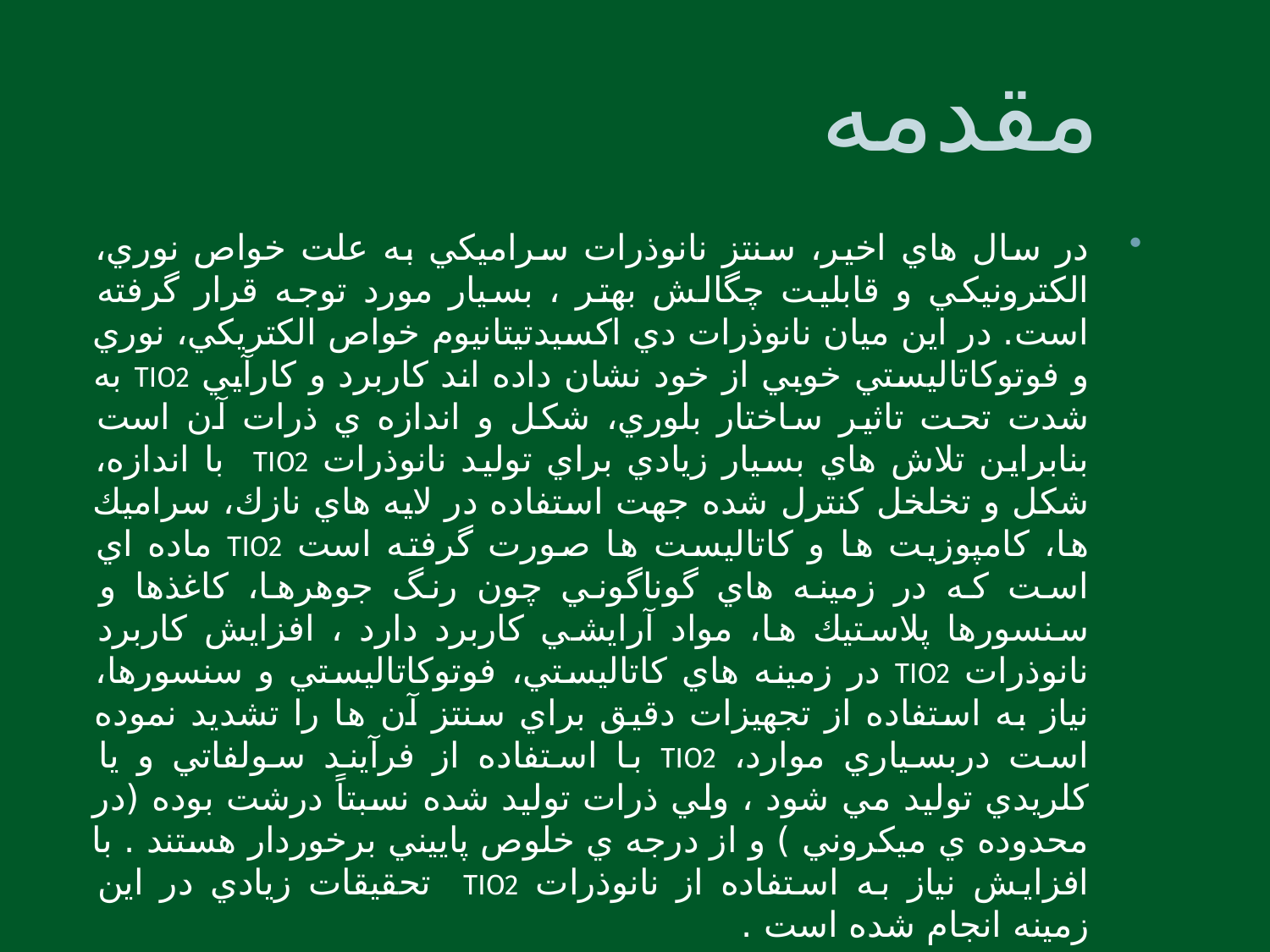

# مقدمه
در سال هاي اخير، سنتز نانوذرات سراميكي به علت خواص نوري، الكترونيكي و قابليت چگالش بهتر ، بسيار مورد توجه قرار گرفته است. در اين ميان نانوذرات دي اكسيدتيتانيوم خواص الكتريكي، نوري و فوتوكاتاليستي خوبي از خود نشان داده اند كاربرد و كارآيي TIO2 به شدت تحت تاثير ساختار بلوري، شكل و اندازه ي ذرات آن است بنابراين تلاش هاي بسيار زيادي براي توليد نانوذرات TIO2  با اندازه، شكل و تخلخل كنترل شده جهت استفاده در لايه هاي نازك، سراميك ها، كامپوزيت ها و كاتاليست ها صورت گرفته است TIO2 ماده اي است كه در زمينه هاي گوناگوني چون رنگ جوهرها، كاغذها و سنسورها پلاستيك ها، مواد آرايشي كاربرد دارد ، افزايش كاربرد نانوذرات TIO2 در زمينه هاي كاتاليستي، فوتوكاتاليستي و سنسورها، نياز به استفاده از تجهيزات دقيق براي سنتز آن ها را تشديد نموده است دربسياري موارد، TIO2 با استفاده از فرآيند سولفاتي و يا كلريدي توليد مي شود ، ولي ذرات توليد شده نسبتاً درشت بوده (در محدوده ي ميكروني ) و از درجه ي خلوص پاييني برخوردار هستند . با افزايش نياز به استفاده از نانوذرات TIO2  تحقيقات زيادي در اين زمينه انجام شده است .